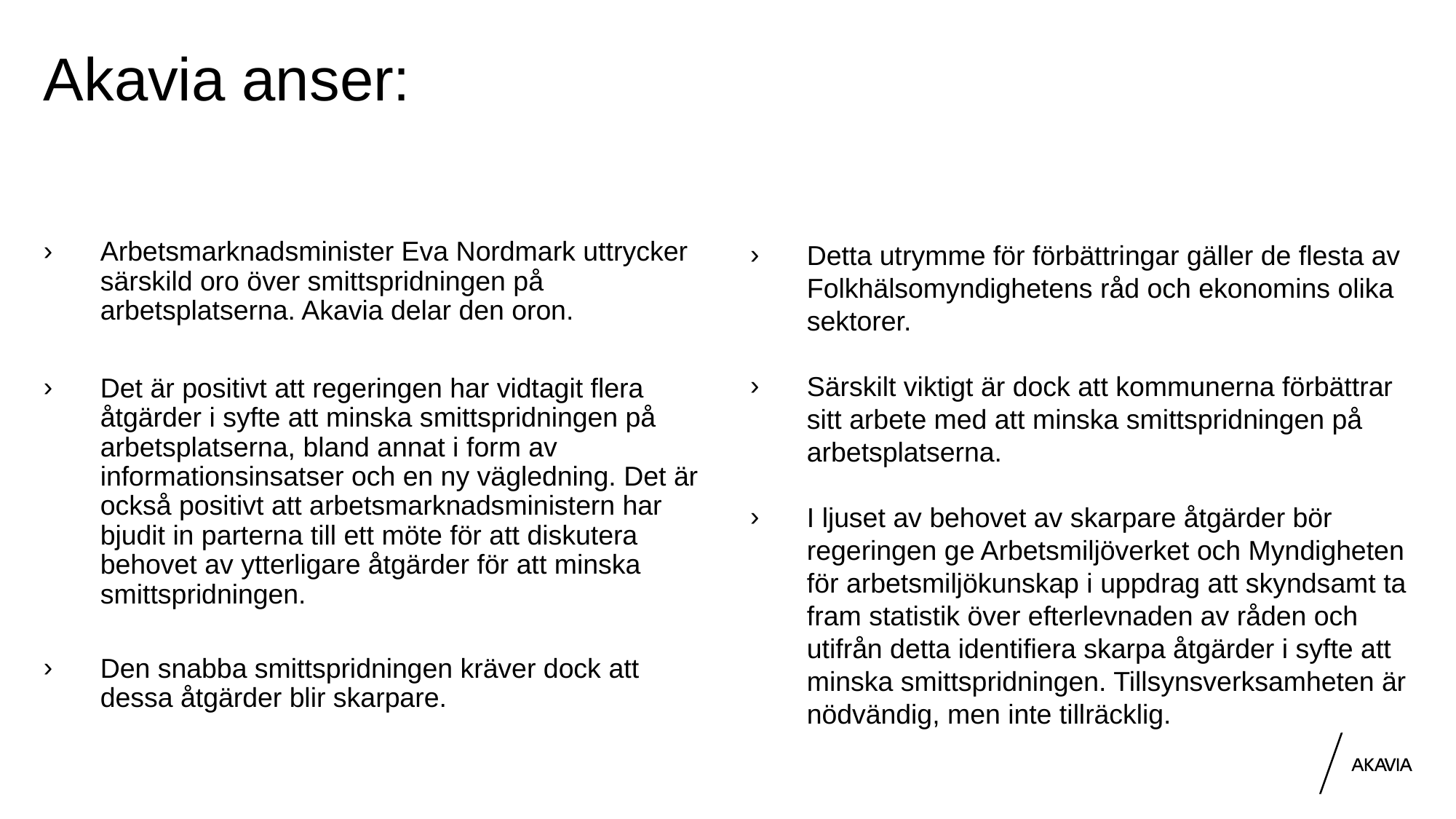

# Akavia anser:

Arbetsmarknadsminister Eva Nordmark uttrycker särskild oro över smittspridningen på arbetsplatserna. Akavia delar den oron.
Det är positivt att regeringen har vidtagit flera åtgärder i syfte att minska smittspridningen på arbetsplatserna, bland annat i form av informationsinsatser och en ny vägledning. Det är också positivt att arbetsmarknadsministern har bjudit in parterna till ett möte för att diskutera behovet av ytterligare åtgärder för att minska smittspridningen.
Den snabba smittspridningen kräver dock att dessa åtgärder blir skarpare.

Detta utrymme för förbättringar gäller de flesta av Folkhälsomyndighetens råd och ekonomins olika sektorer.
Särskilt viktigt är dock att kommunerna förbättrar sitt arbete med att minska smittspridningen på arbetsplatserna.
I ljuset av behovet av skarpare åtgärder bör regeringen ge Arbetsmiljöverket och Myndigheten för arbetsmiljökunskap i uppdrag att skyndsamt ta fram statistik över efterlevnaden av råden och utifrån detta identifiera skarpa åtgärder i syfte att minska smittspridningen. Tillsynsverksamheten är nödvändig, men inte tillräcklig.